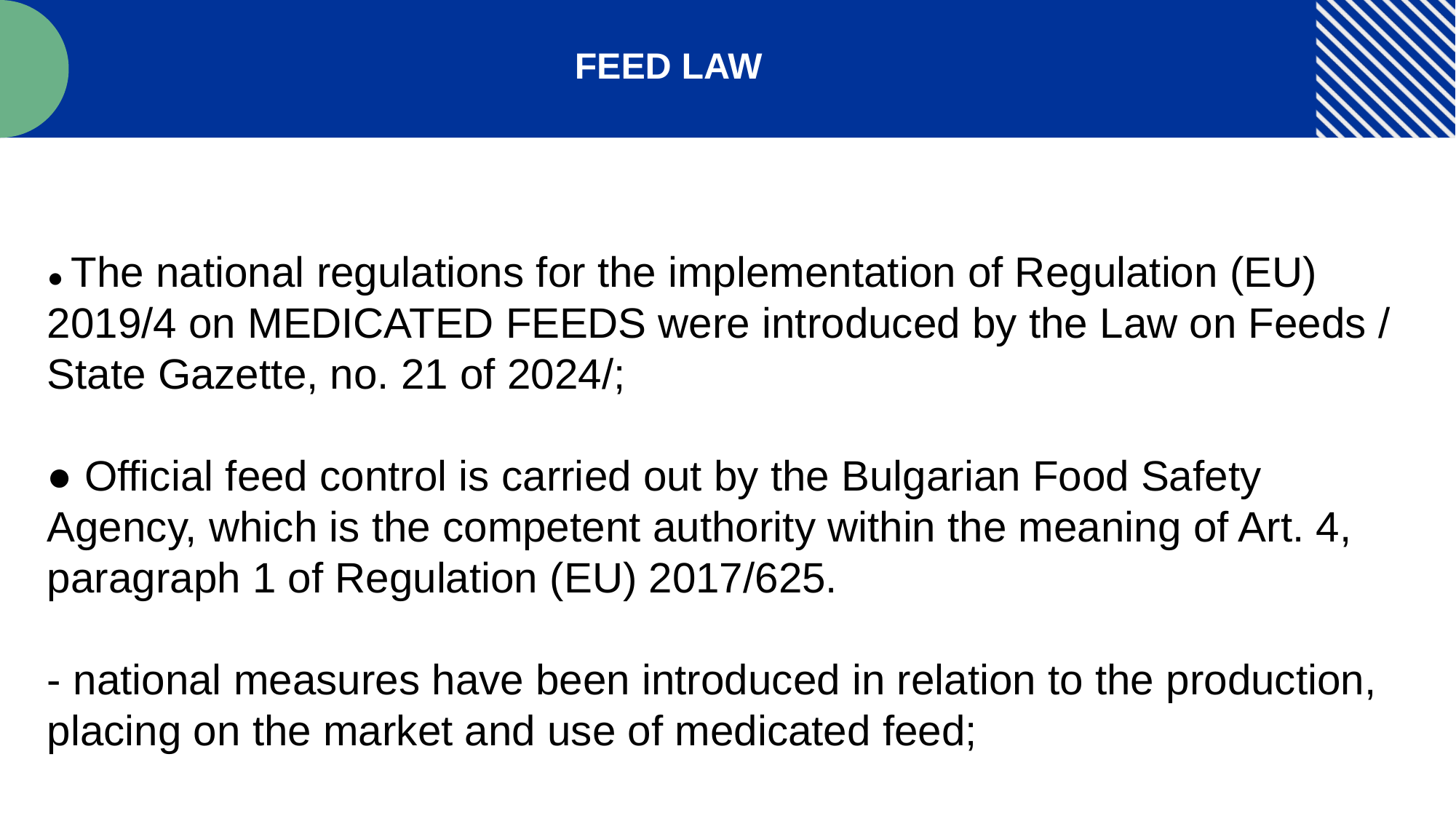

FEED LAW
● The national regulations for the implementation of Regulation (EU) 2019/4 on MEDICATED FEEDS were introduced by the Law on Feeds / State Gazette, no. 21 of 2024/;

● Official feed control is carried out by the Bulgarian Food Safety Agency, which is the competent authority within the meaning of Art. 4, paragraph 1 of Regulation (EU) 2017/625.

- national measures have been introduced in relation to the production, placing on the market and use of medicated feed;